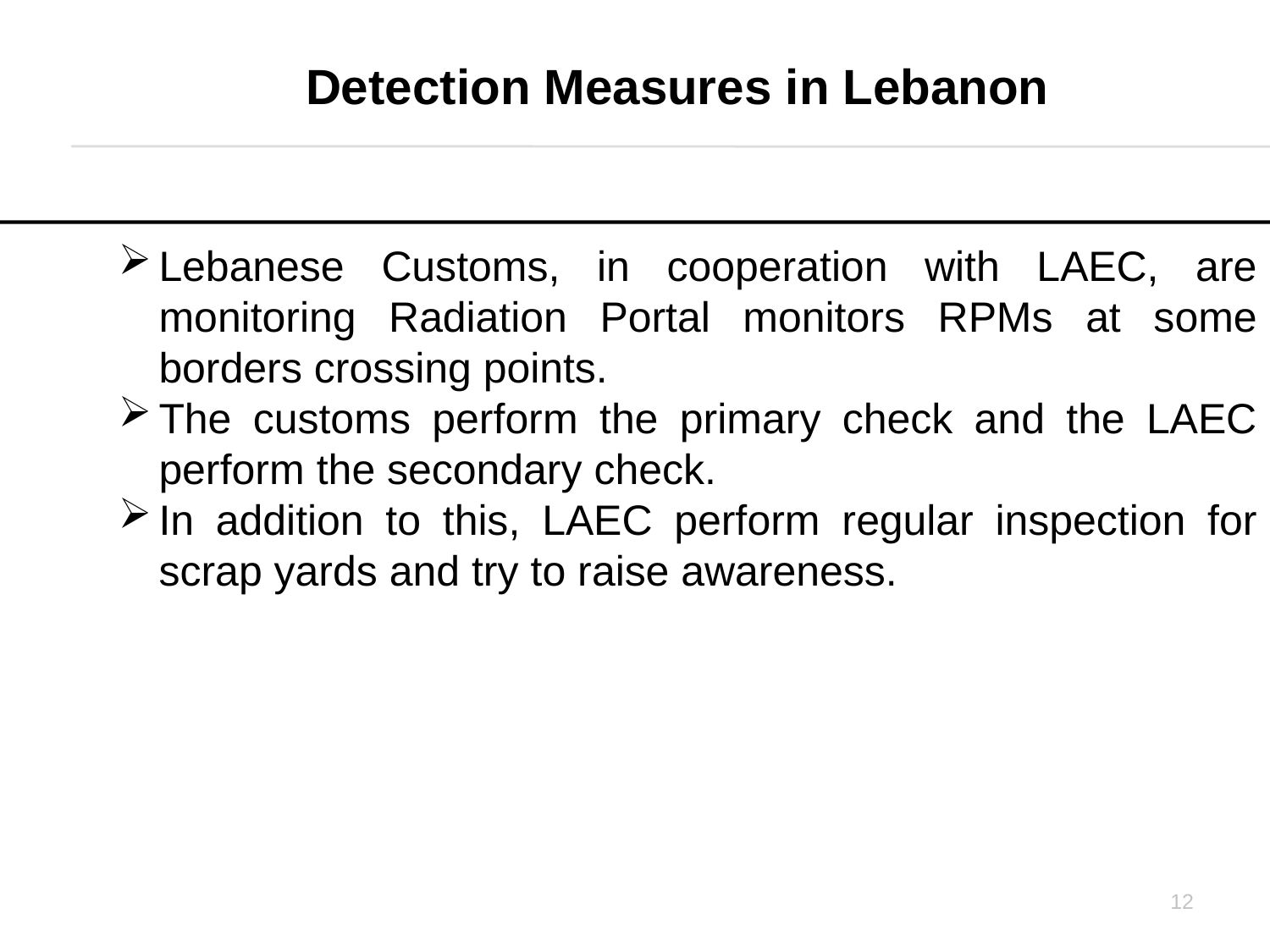

Detection Measures in Lebanon

Lebanese Customs, in cooperation with LAEC, are monitoring Radiation Portal monitors RPMs at some borders crossing points.
The customs perform the primary check and the LAEC perform the secondary check.
In addition to this, LAEC perform regular inspection for scrap yards and try to raise awareness.

12